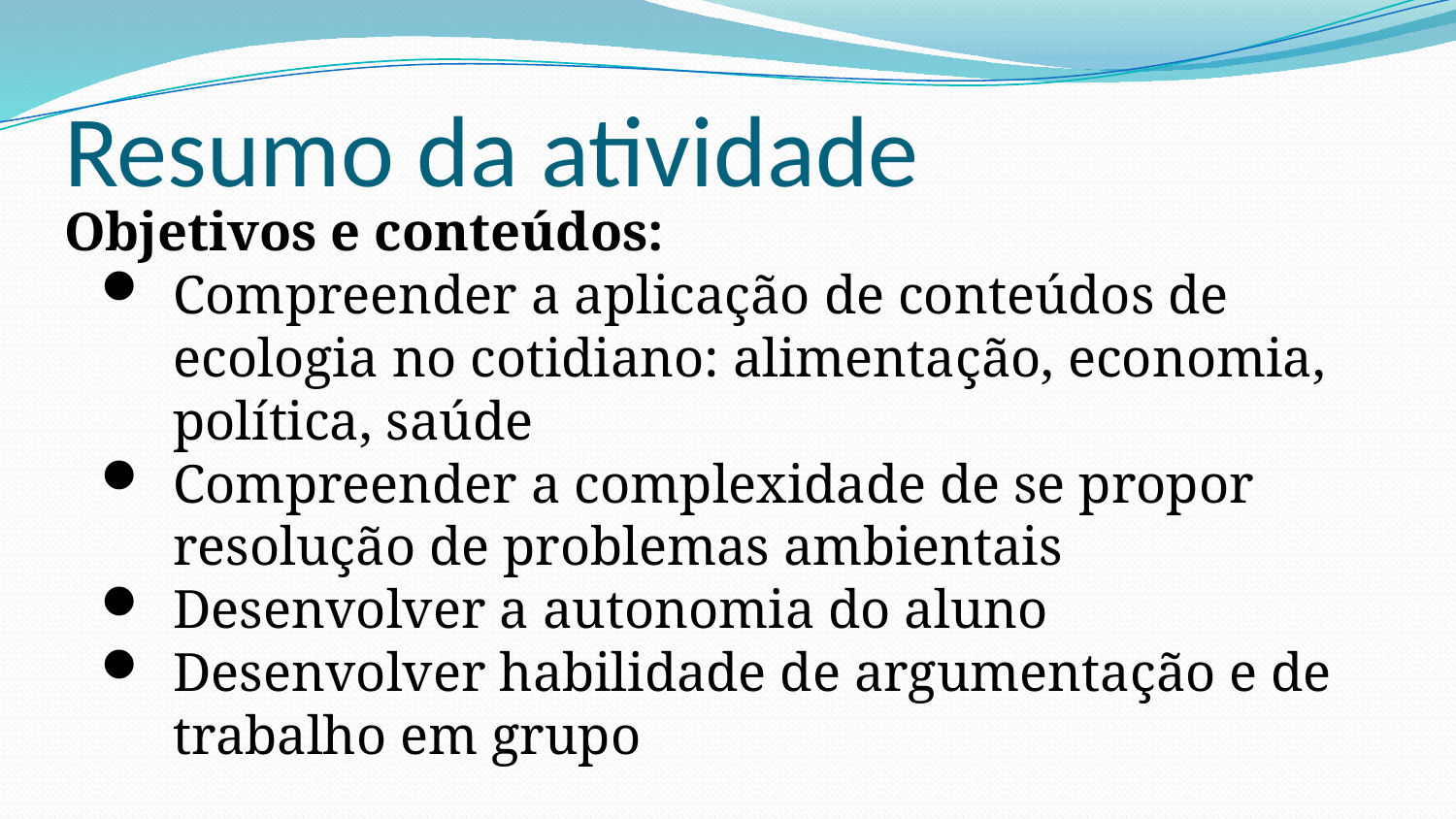

# Resumo da atividade
Objetivos e conteúdos:
Compreender a aplicação de conteúdos de ecologia no cotidiano: alimentação, economia, política, saúde
Compreender a complexidade de se propor resolução de problemas ambientais
Desenvolver a autonomia do aluno
Desenvolver habilidade de argumentação e de trabalho em grupo